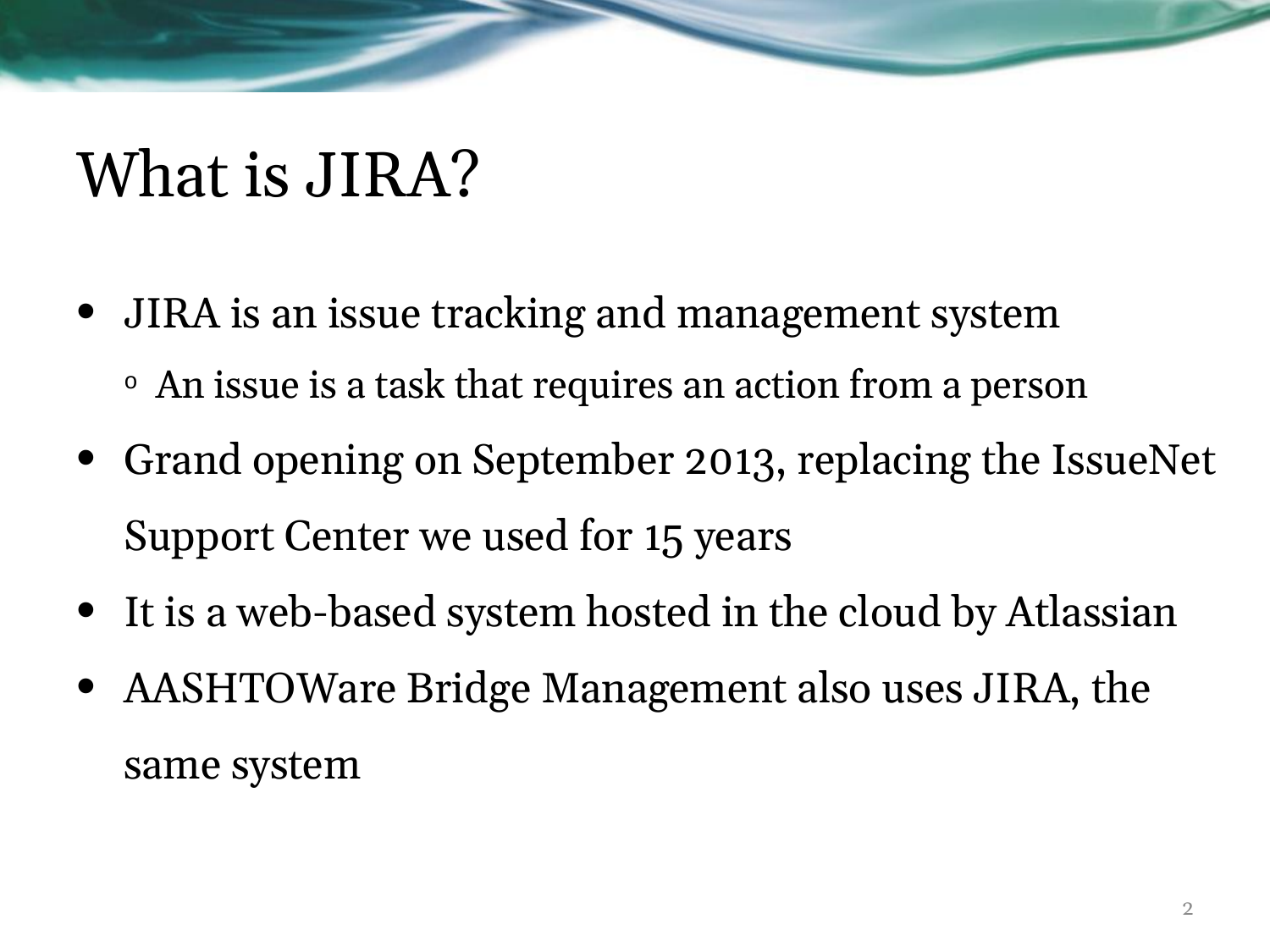

# What is JIRA?
JIRA is an issue tracking and management system
An issue is a task that requires an action from a person
Grand opening on September 2013, replacing the IssueNet Support Center we used for 15 years
It is a web-based system hosted in the cloud by Atlassian
AASHTOWare Bridge Management also uses JIRA, the same system

2